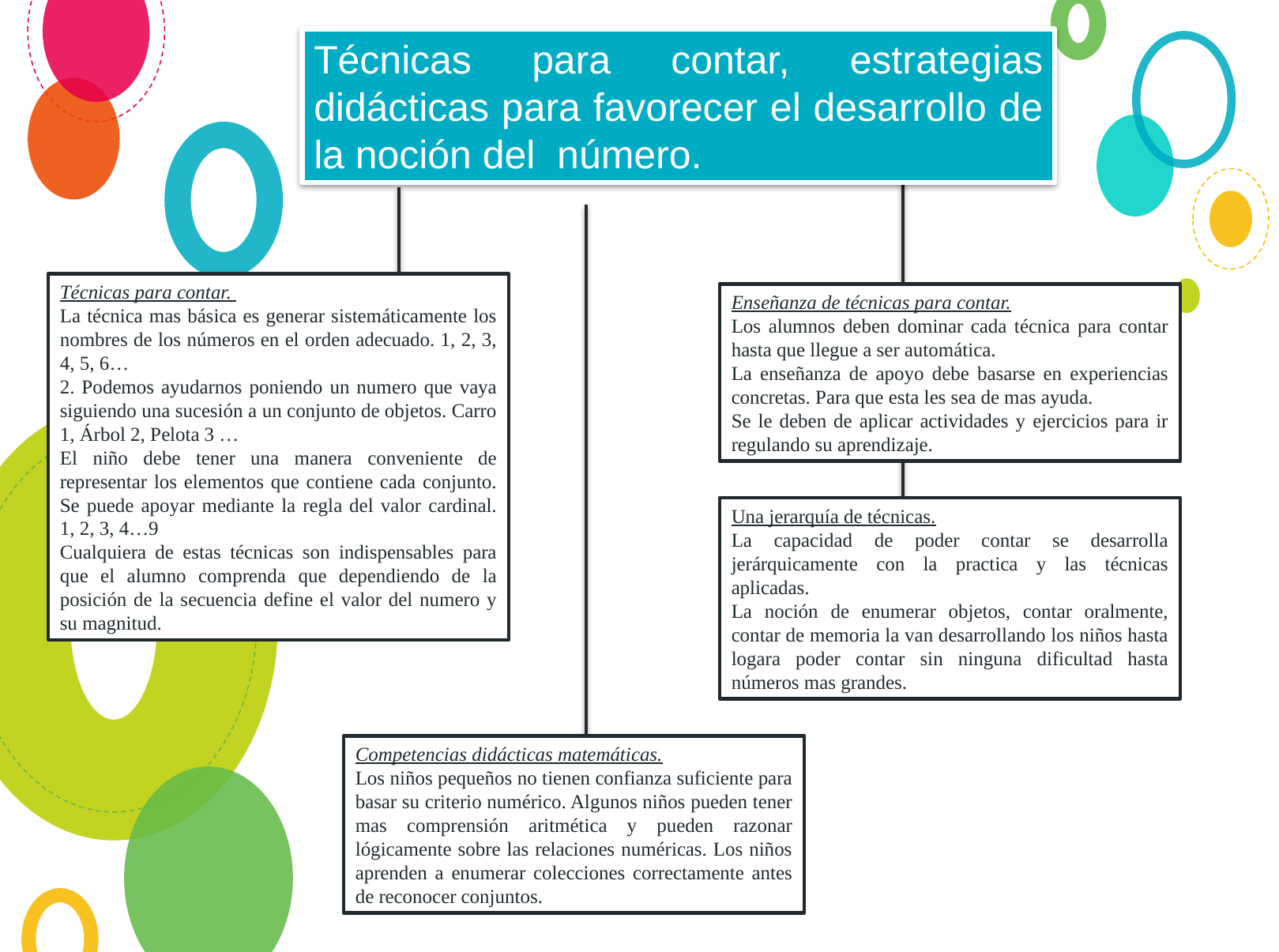

Técnicas para contar, estrategias didácticas para favorecer el desarrollo de la noción del  número.
Técnicas para contar.
La técnica mas básica es generar sistemáticamente los nombres de los números en el orden adecuado. 1, 2, 3, 4, 5, 6…
2. Podemos ayudarnos poniendo un numero que vaya siguiendo una sucesión a un conjunto de objetos. Carro 1, Árbol 2, Pelota 3 …
El niño debe tener una manera conveniente de representar los elementos que contiene cada conjunto. Se puede apoyar mediante la regla del valor cardinal. 1, 2, 3, 4…9
Cualquiera de estas técnicas son indispensables para que el alumno comprenda que dependiendo de la posición de la secuencia define el valor del numero y su magnitud.
Enseñanza de técnicas para contar.
Los alumnos deben dominar cada técnica para contar hasta que llegue a ser automática.
La enseñanza de apoyo debe basarse en experiencias concretas. Para que esta les sea de mas ayuda.
Se le deben de aplicar actividades y ejercicios para ir regulando su aprendizaje.
Una jerarquía de técnicas.
La capacidad de poder contar se desarrolla jerárquicamente con la practica y las técnicas aplicadas.
La noción de enumerar objetos, contar oralmente, contar de memoria la van desarrollando los niños hasta logara poder contar sin ninguna dificultad hasta números mas grandes.
Competencias didácticas matemáticas.
Los niños pequeños no tienen confianza suficiente para basar su criterio numérico. Algunos niños pueden tener mas comprensión aritmética y pueden razonar lógicamente sobre las relaciones numéricas. Los niños aprenden a enumerar colecciones correctamente antes de reconocer conjuntos.